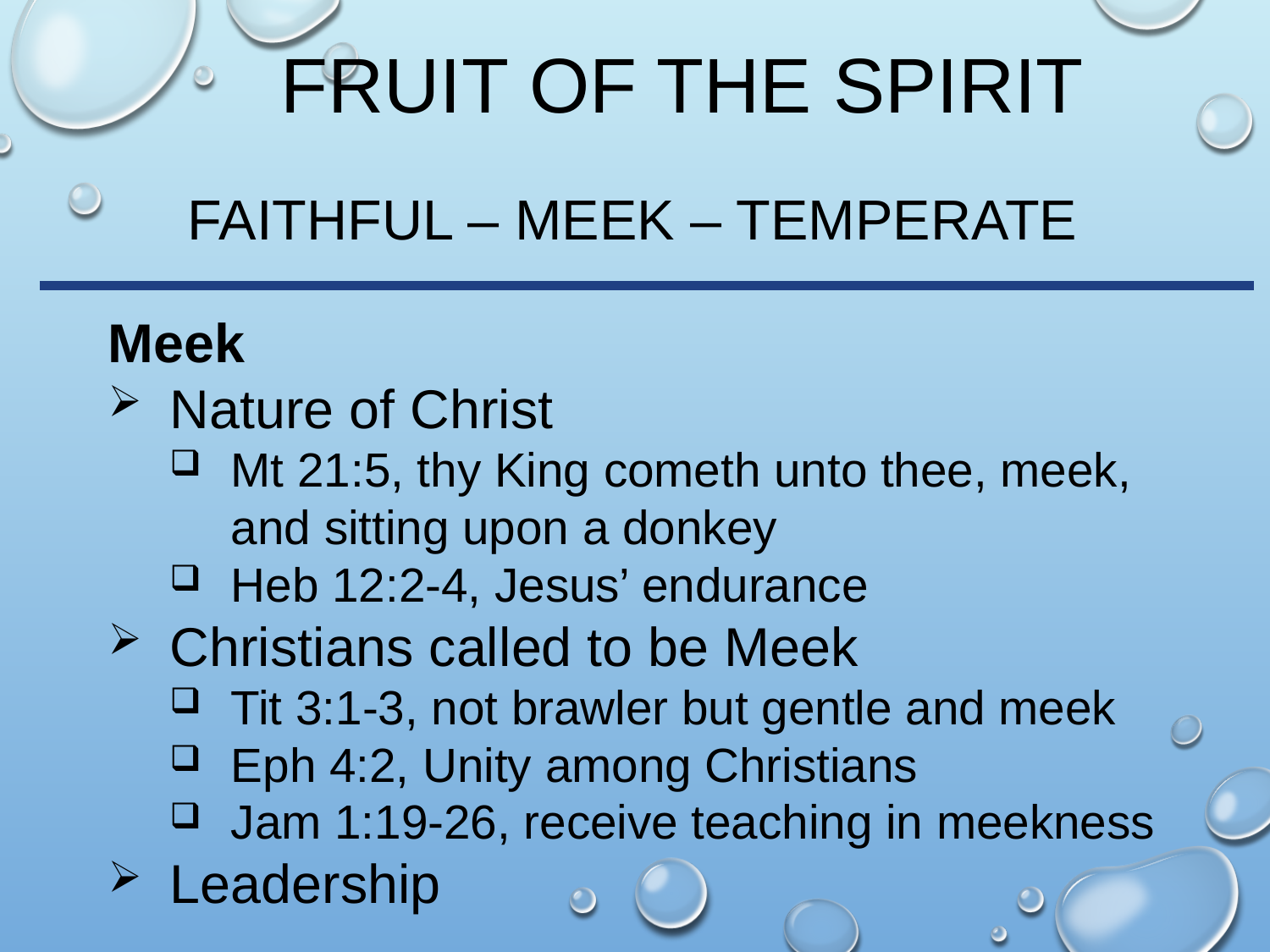

# Fruit of the Spirit
Faithful – Meek – Temperate
Meek
Nature of Christ
Mt 21:5, thy King cometh unto thee, meek, and sitting upon a donkey
Heb 12:2-4, Jesus’ endurance
Christians called to be Meek
Tit 3:1-3, not brawler but gentle and meek
Eph 4:2, Unity among Christians
Jam 1:19-26, receive teaching in meekness
Leadership